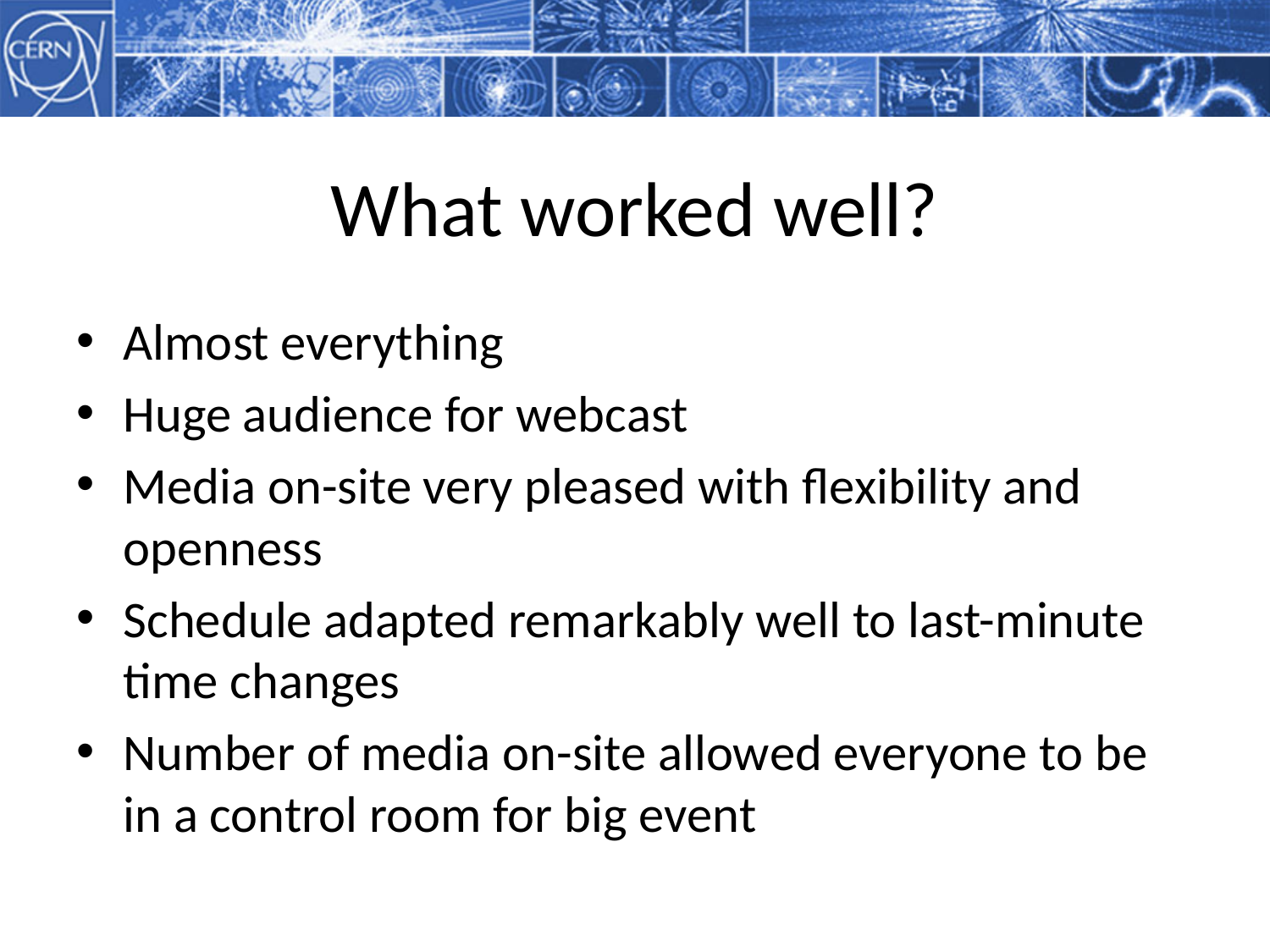

# What worked well?
Almost everything
Huge audience for webcast
Media on-site very pleased with flexibility and openness
Schedule adapted remarkably well to last-minute time changes
Number of media on-site allowed everyone to be in a control room for big event